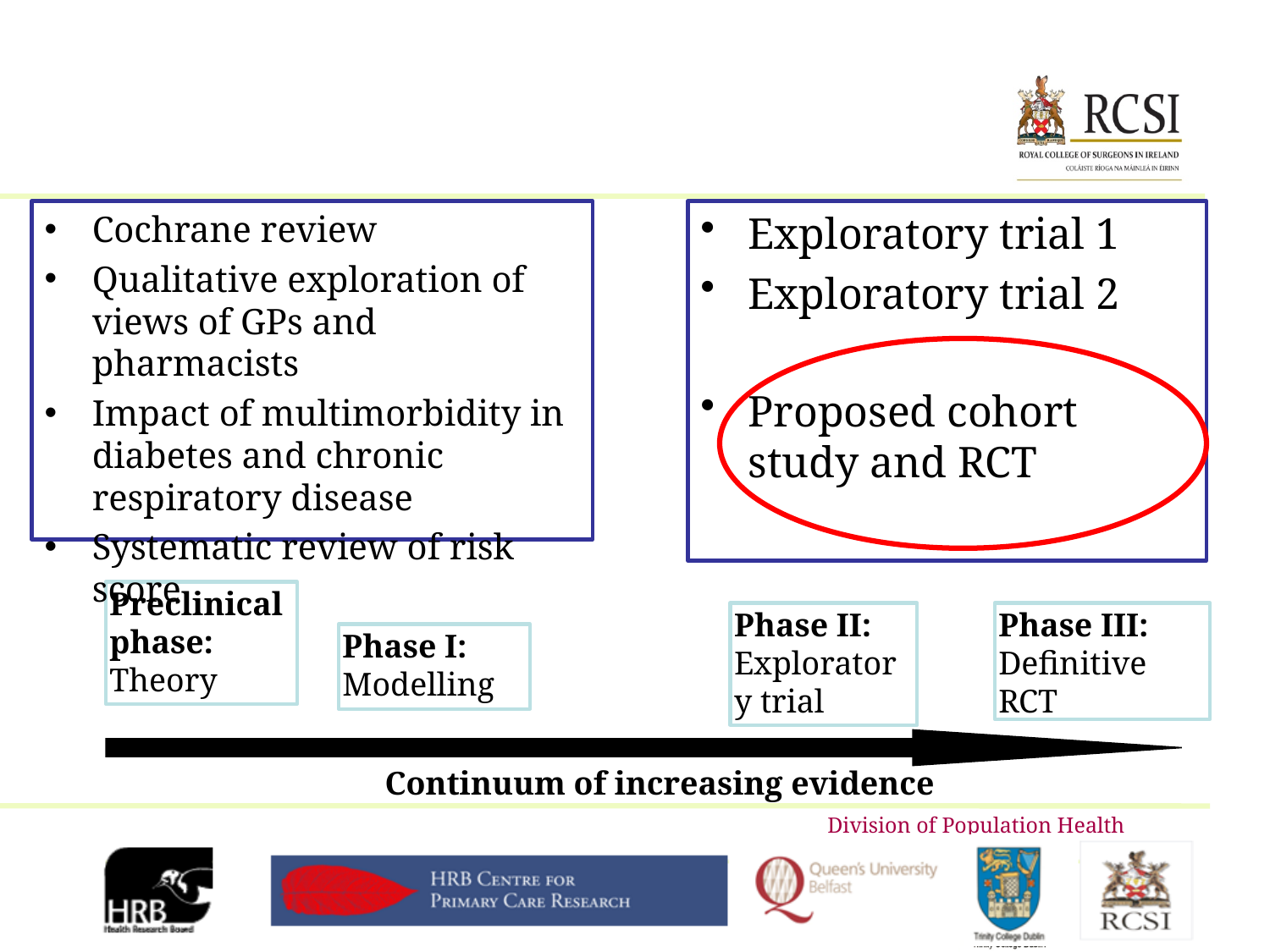

Cochrane review
Qualitative exploration of views of GPs and pharmacists
Impact of multimorbidity in diabetes and chronic respiratory disease
Systematic review of risk score

Exploratory trial 1
Exploratory trial 2

Proposed cohort study and RCT

Preclinical  phase:
Theory
Phase II: Exploratory trial

Phase III: Definitive RCT
Phase I: Modelling

Continuum of increasing evidence